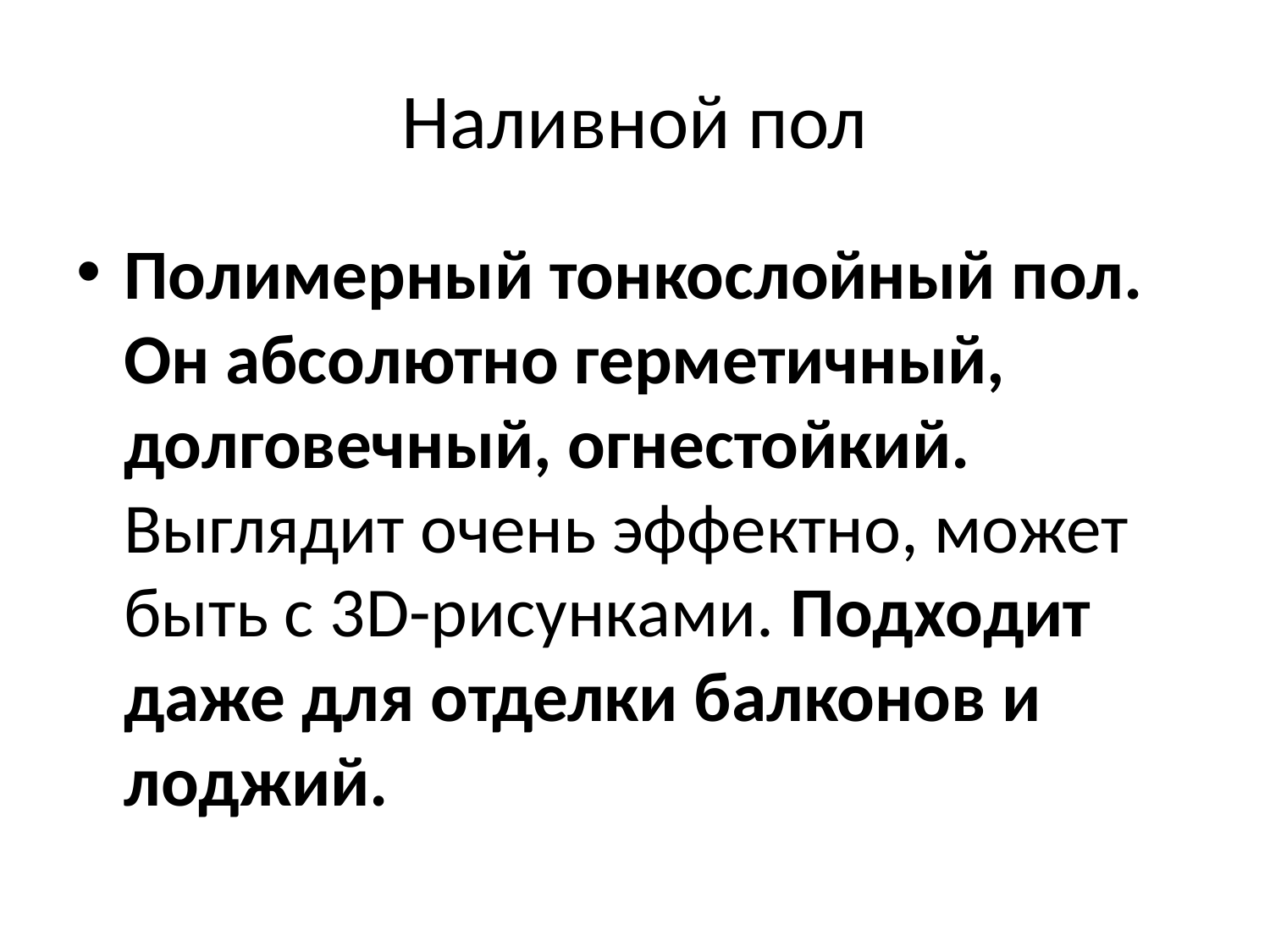

# Наливной пол
Полимерный тонкослойный пол. Он абсолютно герметичный, долговечный, огнестойкий. Выглядит очень эффектно, может быть с 3D-рисунками. Подходит даже для отделки балконов и лоджий.